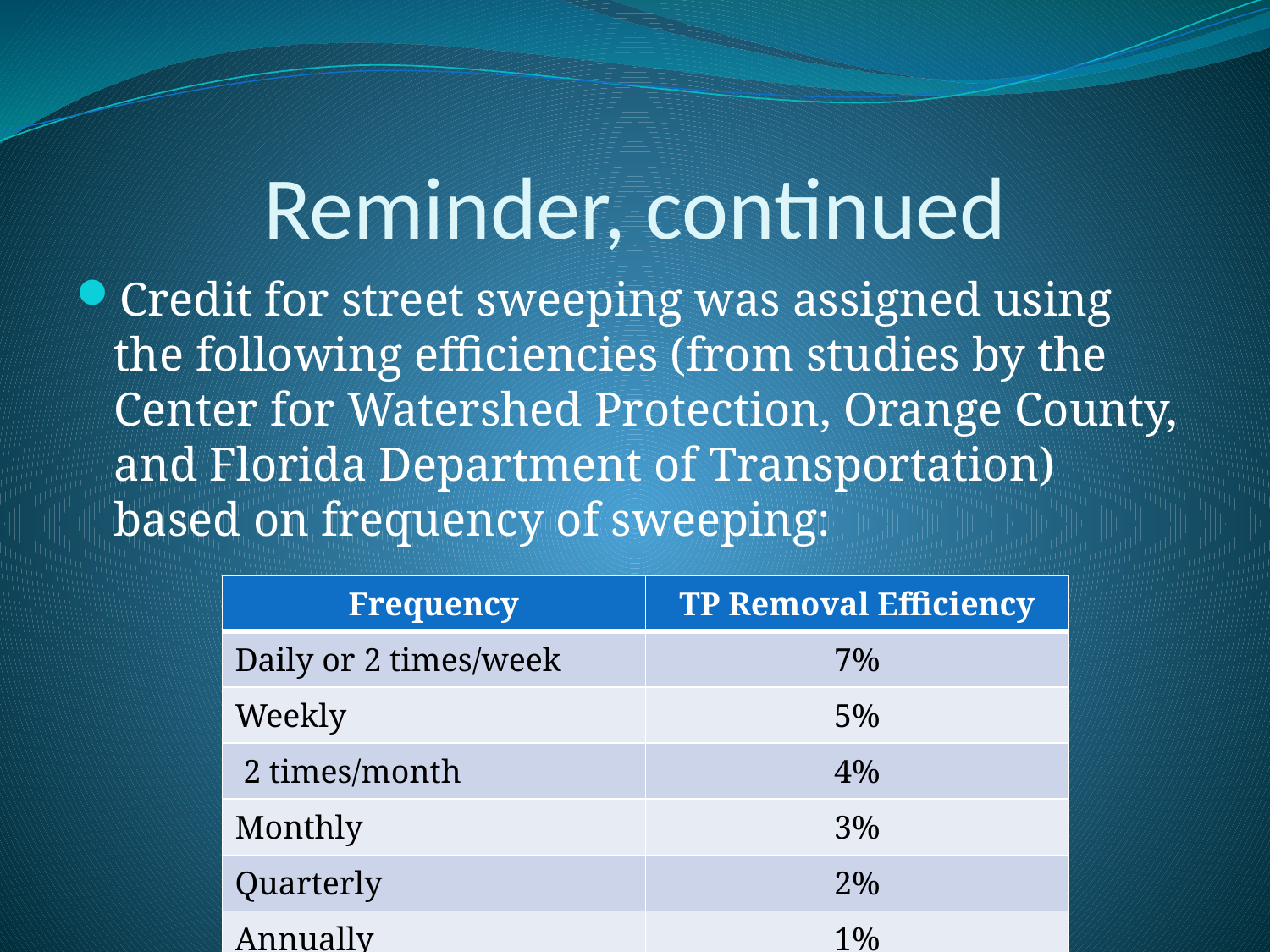

# Reminder, continued
Credit for street sweeping was assigned using the following efficiencies (from studies by the Center for Watershed Protection, Orange County, and Florida Department of Transportation) based on frequency of sweeping:
| Frequency | TP Removal Efficiency |
| --- | --- |
| Daily or 2 times/week | 7% |
| Weekly | 5% |
| 2 times/month | 4% |
| Monthly | 3% |
| Quarterly | 2% |
| Annually | 1% |